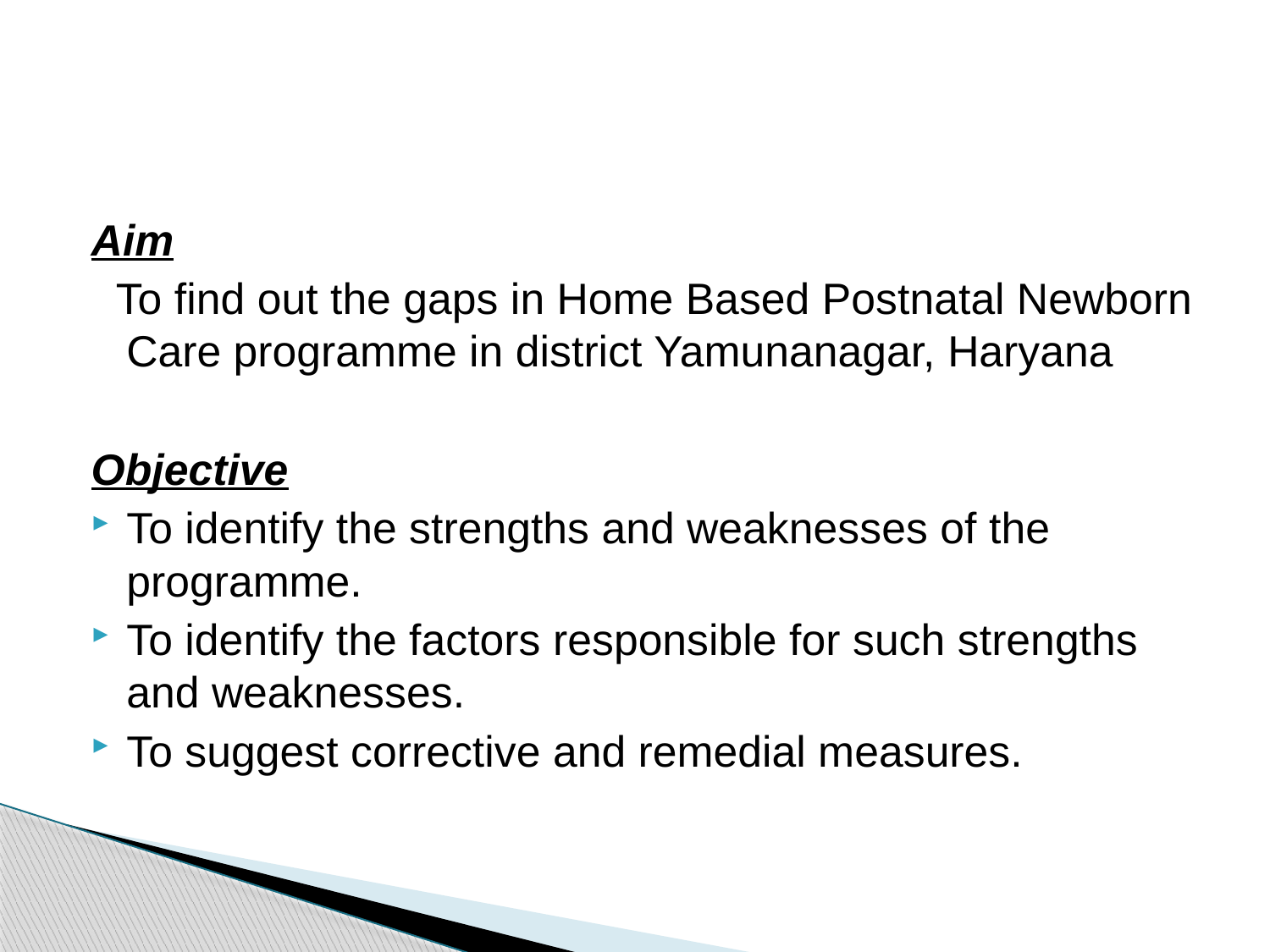

#
Aim
  To find out the gaps in Home Based Postnatal Newborn Care programme in district Yamunanagar, Haryana

Objective
To identify the strengths and weaknesses of the programme.
To identify the factors responsible for such strengths and weaknesses.
To suggest corrective and remedial measures.